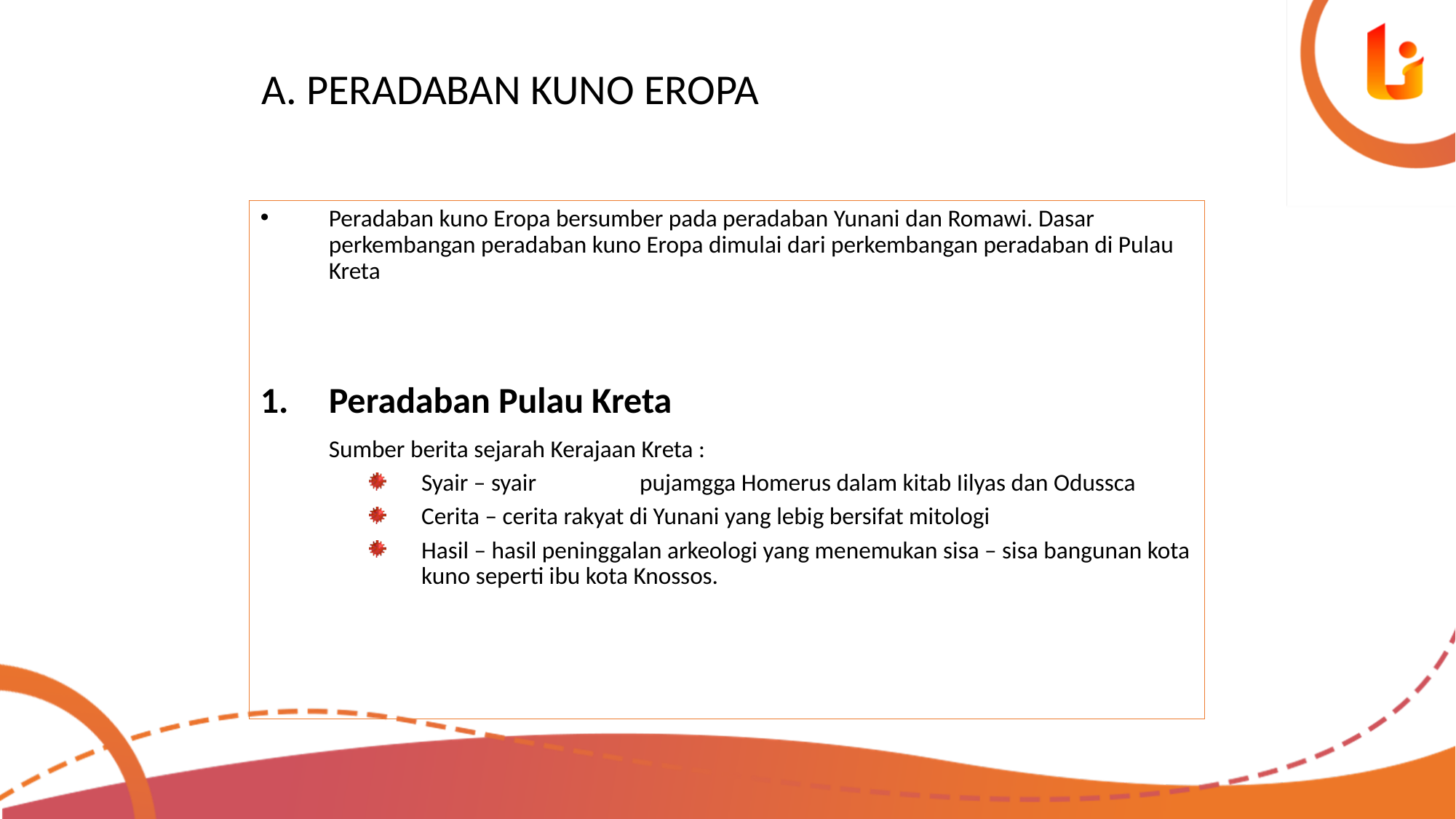

# A. PERADABAN KUNO EROPA
Peradaban kuno Eropa bersumber pada peradaban Yunani dan Romawi. Dasar perkembangan peradaban kuno Eropa dimulai dari perkembangan peradaban di Pulau Kreta

Peradaban Pulau Kreta
	Sumber berita sejarah Kerajaan Kreta :
Syair – syair 	pujamgga Homerus dalam kitab Iilyas dan Odussca
Cerita – cerita rakyat di Yunani yang lebig bersifat mitologi
Hasil – hasil peninggalan arkeologi yang menemukan sisa – sisa bangunan kota kuno seperti ibu kota Knossos.